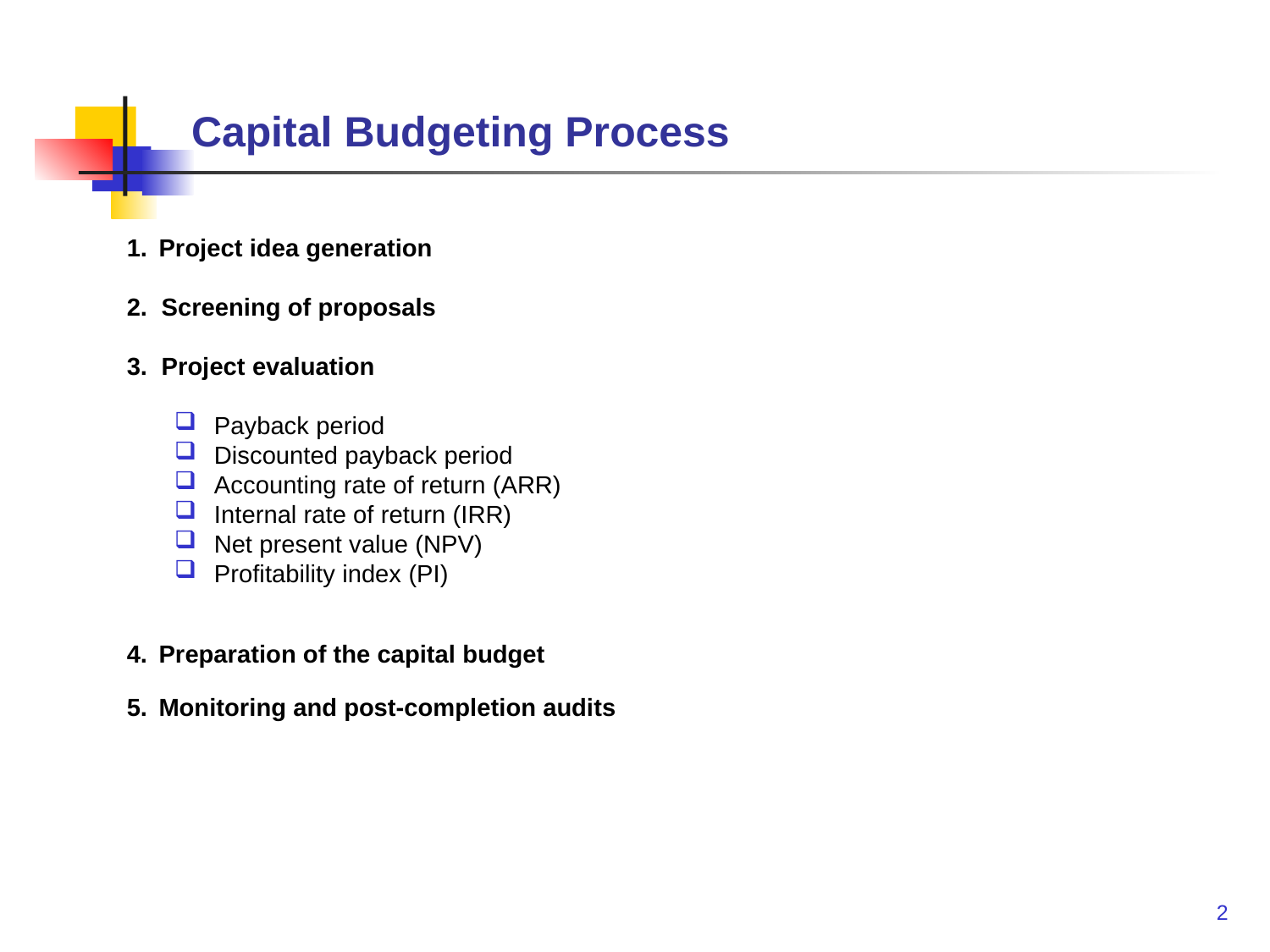

# Capital Budgeting Process
1.	Project idea generation

2.  Screening of proposals

3.  Project evaluation

Payback period
Discounted payback period
Accounting rate of return (ARR)
Internal rate of return (IRR)
Net present value (NPV)
Profitability index (PI)

4.	Preparation of the capital budget

5.	Monitoring and post-completion audits

2